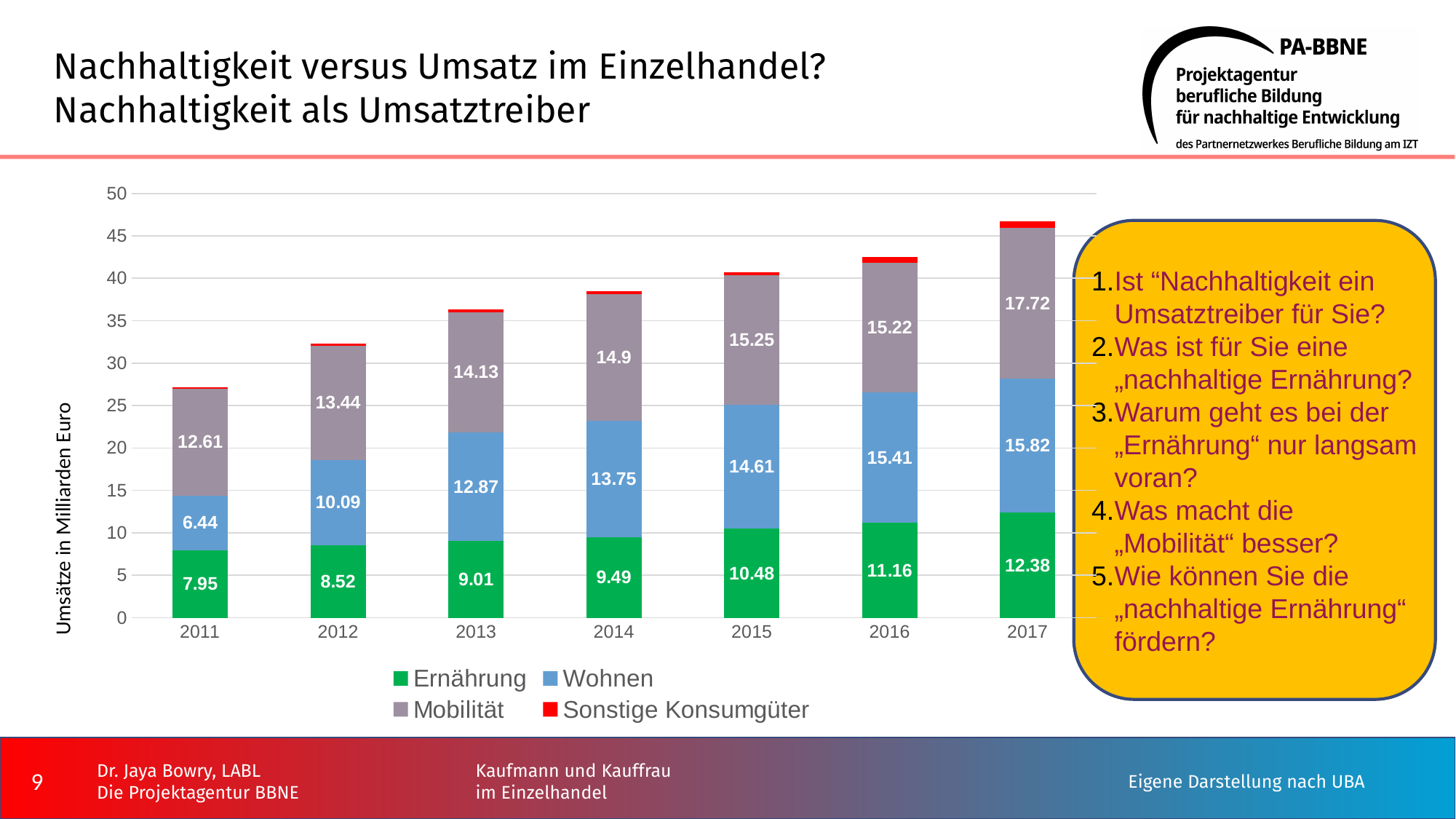

# Nachhaltigkeit versus Umsatz im Einzelhandel? Nachhaltigkeit als Umsatztreiber

### Chart

| Category | Ernährung | Wohnen | Mobilität | Sonstige Konsumgüter |
|---|---|---|---|---|
| 2011.0 | 7.95 | 6.44 | 12.61 | 0.16 |
| 2012.0 | 8.52 | 10.09 | 13.44 | 0.26 |
| 2013.0 | 9.01 | 12.87 | 14.13 | 0.29 |
| 2014.0 | 9.49 | 13.75 | 14.9 | 0.35 |
| 2015.0 | 10.48 | 14.61 | 15.25 | 0.4 |
| 2016.0 | 11.16 | 15.41 | 15.22 | 0.71 |
| 2017.0 | 12.38 | 15.82 | 17.72 | 0.81 |
Ist “Nachhaltigkeit ein Umsatztreiber für Sie?
Was ist für Sie eine „nachhaltige Ernährung?
Warum geht es bei der „Ernährung“ nur langsam voran?
Was macht die „Mobilität“ besser?
Wie können Sie die „nachhaltige Ernährung“ fördern?
Umsätze in Milliarden Euro
9
Dr. Jaya Bowry, LABL
Die Projektagentur BBNE
Kaufmann und Kauffrau
im Einzelhandel
Eigene Darstellung nach UBA